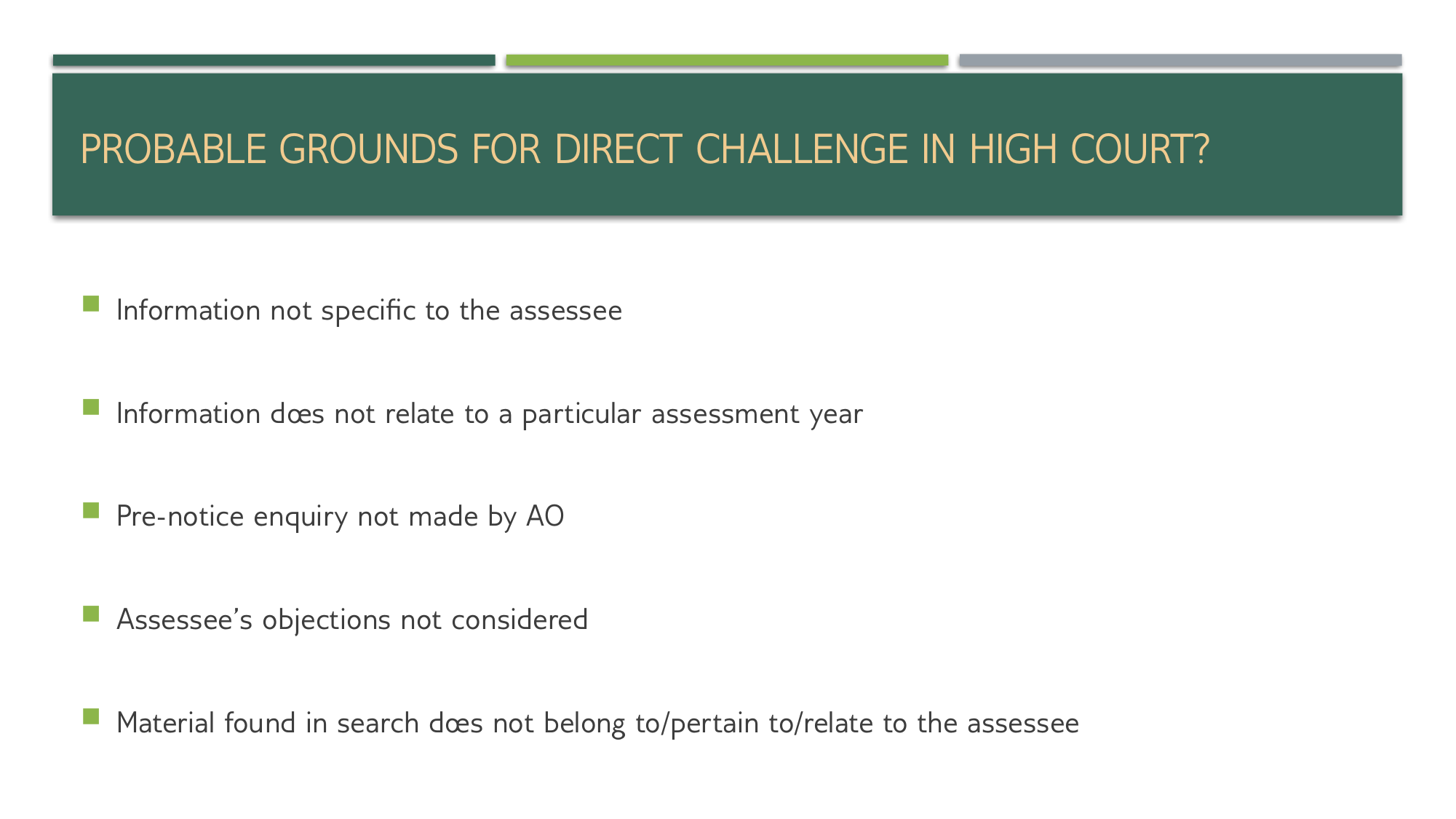

# Probable grounds for direct challenge in high court?
Information not specific to the assessee

Information does not relate to a particular assessment year

Pre-notice enquiry not made by AO

Assessee’s objections not considered

Material found in search does not belong to/pertain to/relate to the assessee